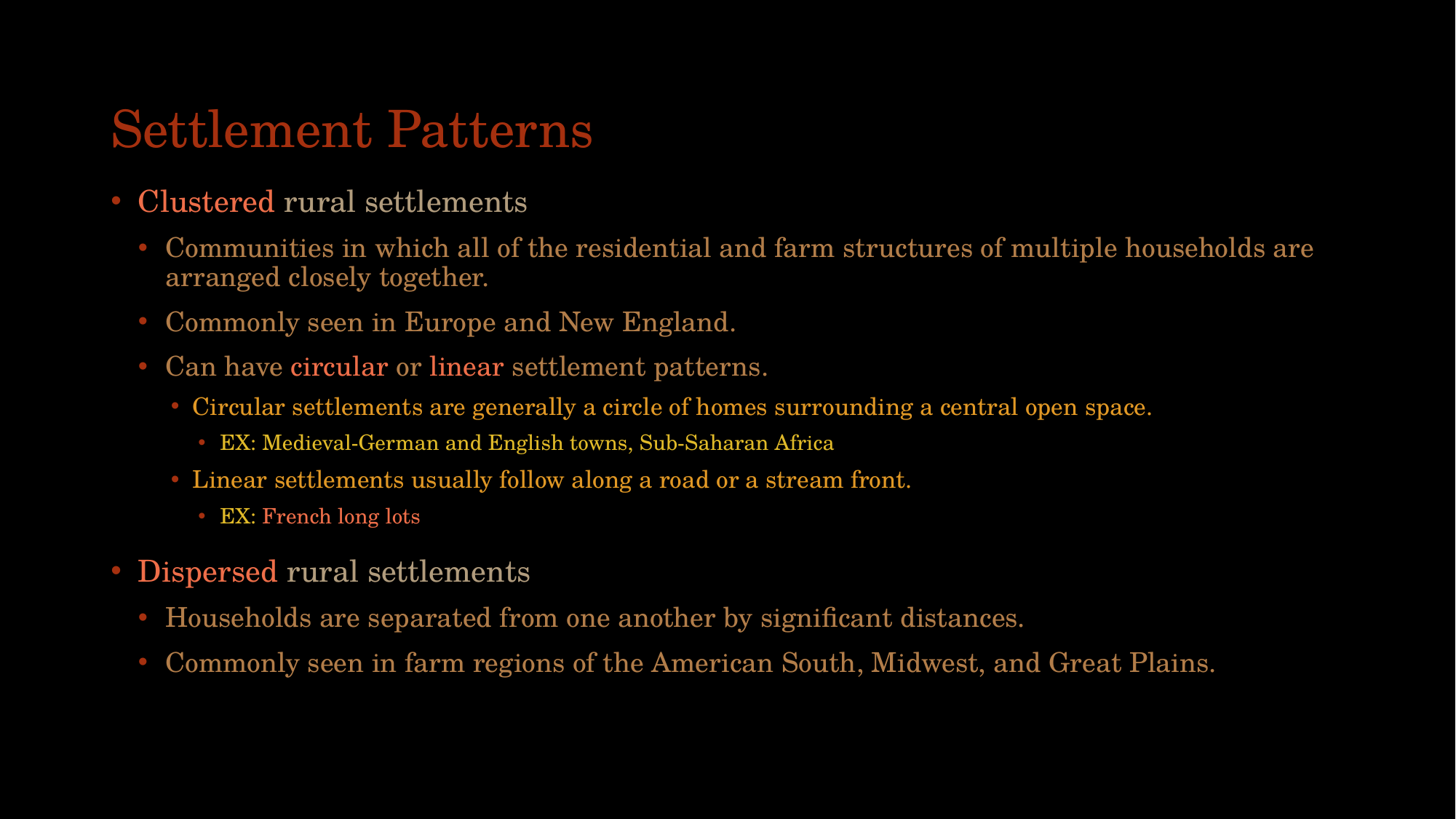

# Settlement Patterns
Clustered rural settlements
Communities in which all of the residential and farm structures of multiple households are arranged closely together.
Commonly seen in Europe and New England.
Can have circular or linear settlement patterns.
Circular settlements are generally a circle of homes surrounding a central open space.
EX: Medieval-German and English towns, Sub-Saharan Africa
Linear settlements usually follow along a road or a stream front.
EX: French long lots
Dispersed rural settlements
Households are separated from one another by significant distances.
Commonly seen in farm regions of the American South, Midwest, and Great Plains.